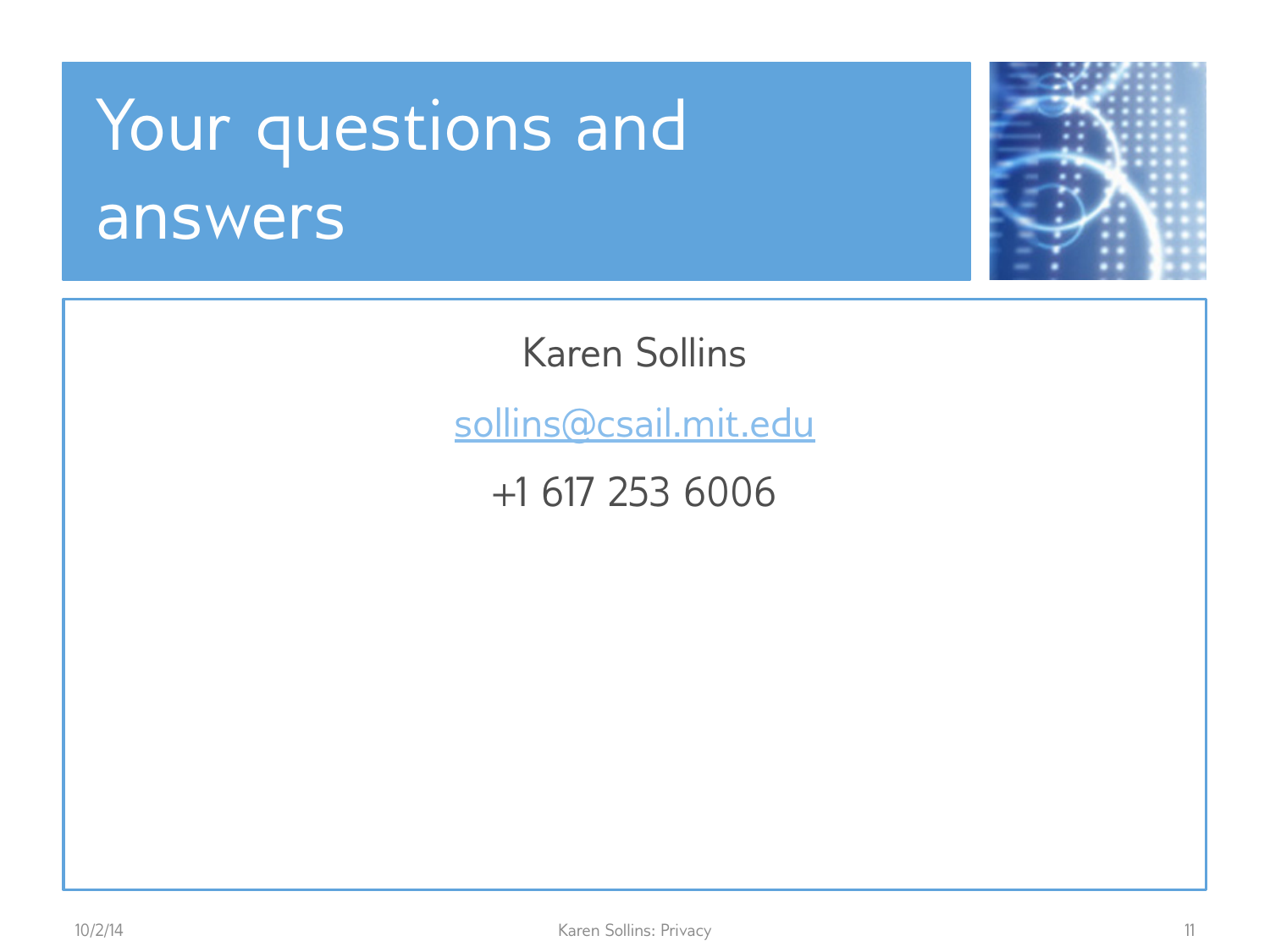

# Your questions and answers
Karen Sollins
sollins@csail.mit.edu
+1 617 253 6006
10/2/14
Karen Sollins: Privacy
11